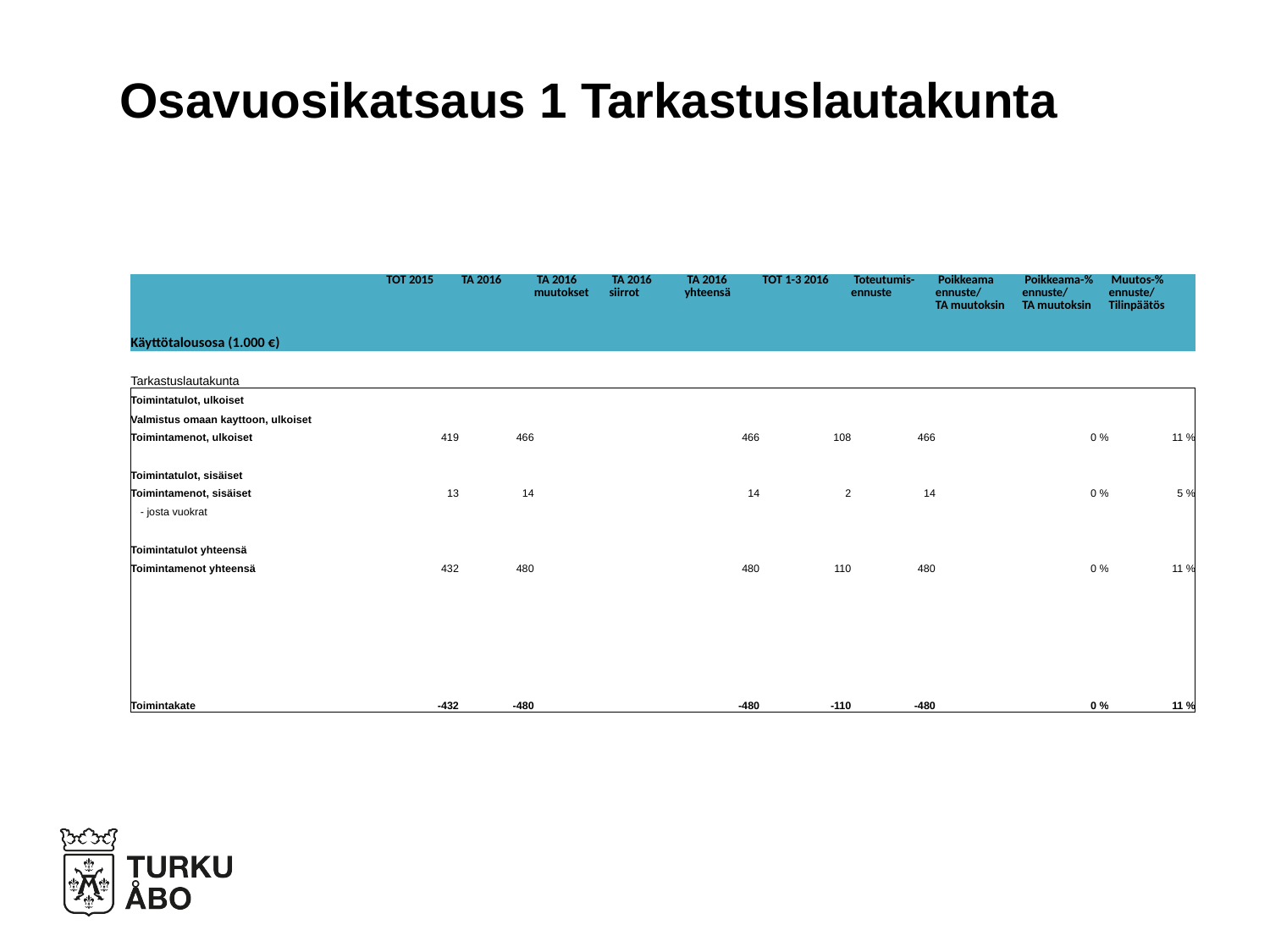

# Osavuosikatsaus 1 Tarkastuslautakunta
|  | TOT 2015 | TA 2016 | TA 2016 muutokset | TA 2016 siirrot | TA 2016 yhteensä | TOT 1-3 2016 | Toteutumis- ennuste | Poikkeama ennuste/ TA muutoksin | Poikkeama-% ennuste/ TA muutoksin | Muutos-% ennuste/ Tilinpäätös |
| --- | --- | --- | --- | --- | --- | --- | --- | --- | --- | --- |
|  |  |  |  |  |  |  |  |  |  |  |
|  | TOT 2015 | TA 2016 | TA 2016 muutokset | TA 2016 siirrot | TA 2016 yhteensä | TOT 1-3 2016 | Toteutumis- ennuste | Poikkeama ennuste/ TA muutoksin | Poikkeama-% ennuste/ TA muutoksin | Muutos-% ennuste/ Tilinpäätös |
| Käyttötalousosa (1.000 €) |  |  |  |  |  |  |  |  |  |  |
|  | TOT | TOT | TOT | TOT |  | TOT |  |  |  |  |
| Tarkastuslautakunta |  |  |  |  |  |  |  |  |  |  |
| Toimintatulot, ulkoiset |  |  |  |  |  |  |  |  |  |  |
| Valmistus omaan kayttoon, ulkoiset |  |  |  |  |  |  |  |  |  |  |
| Toimintamenot, ulkoiset | 419 | 466 |  |  | 466 | 108 | 466 |  | 0 % | 11 % |
|  |  |  |  |  |  |  |  |  |  |  |
| Toimintatulot, sisäiset |  |  |  |  |  |  |  |  |  |  |
| Toimintamenot, sisäiset | 13 | 14 |  |  | 14 | 2 | 14 |  | 0 % | 5 % |
| - josta vuokrat |  |  |  |  |  |  |  |  |  |  |
|  |  |  |  |  |  |  |  |  |  |  |
| Toimintatulot yhteensä |  |  |  |  |  |  |  |  |  |  |
| Toimintamenot yhteensä | 432 | 480 |  |  | 480 | 110 | 480 |  | 0 % | 11 % |
|  |  |  |  |  |  |  |  |  |  |  |
| Toimintakate | -432 | -480 |  |  | -480 | -110 | -480 |  | 0 % | 11 % |